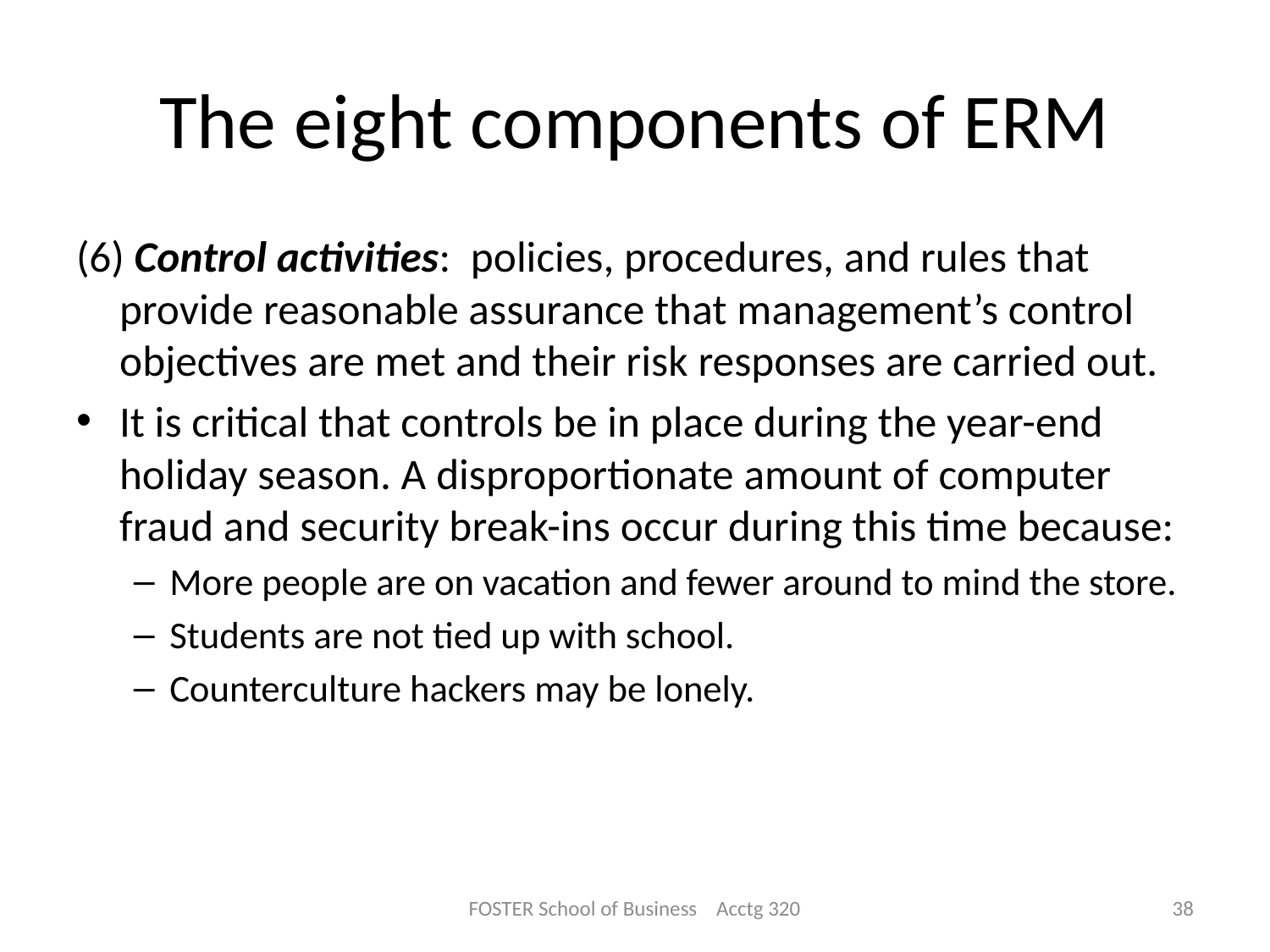

# The eight components of ERM
(6) Control activities:  policies, procedures, and rules that provide reasonable assurance that management’s control objectives are met and their risk responses are carried out.
It is critical that controls be in place during the year-end holiday season. A disproportionate amount of computer fraud and security break-ins occur during this time because:
More people are on vacation and fewer around to mind the store.
Students are not tied up with school.
Counterculture hackers may be lonely.

FOSTER School of Business    Acctg 320
38